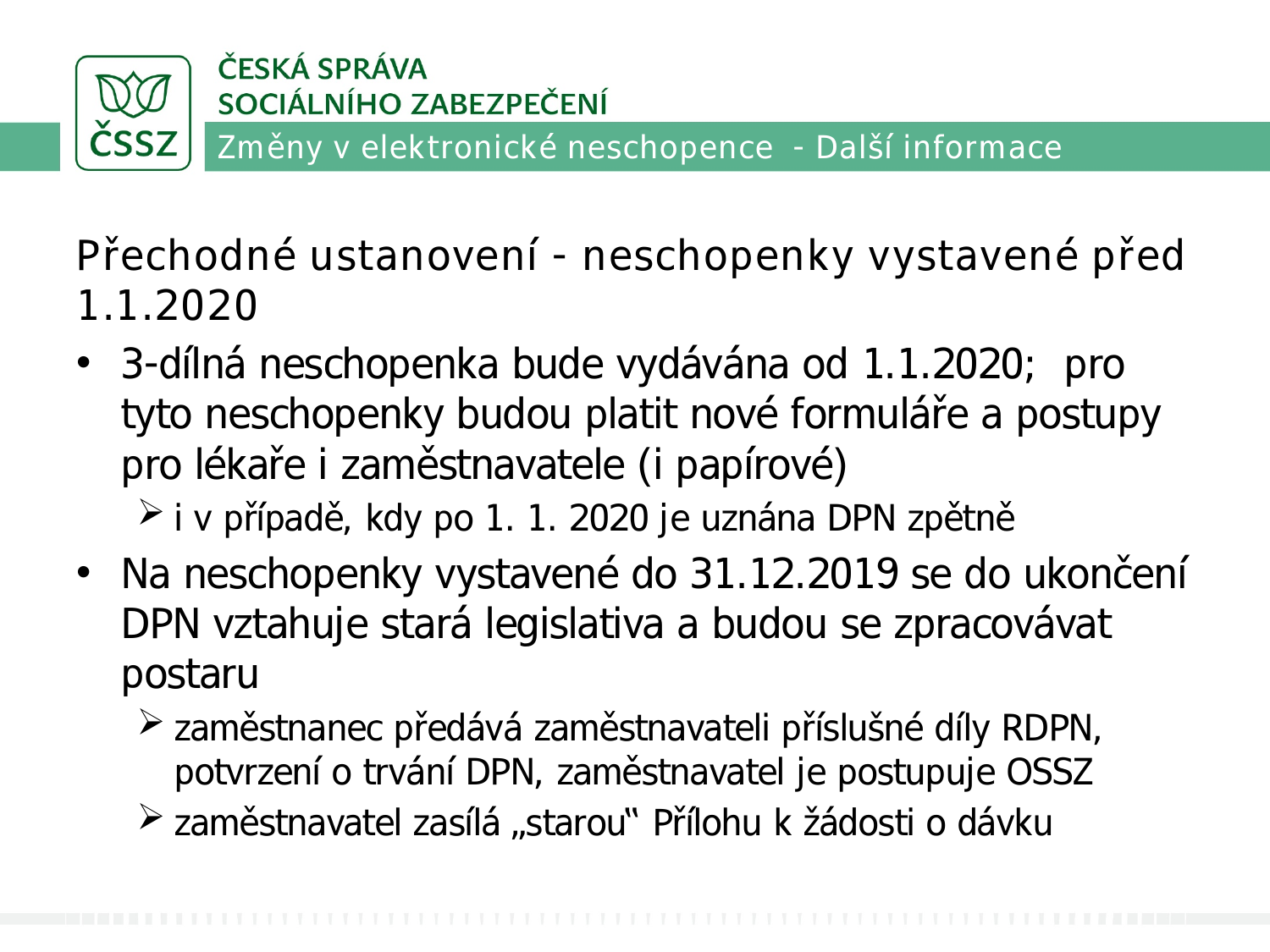

Změny v elektronické neschopence  - Další informace
#
Přechodné ustanovení - neschopenky vystavené před 1.1.2020
3-dílná neschopenka bude vydávána od 1.1.2020;  pro tyto neschopenky budou platit nové formuláře a postupy pro lékaře i zaměstnavatele (i papírové)
i v případě, kdy po 1. 1. 2020 je uznána DPN zpětně
Na neschopenky vystavené do 31.12.2019 se do ukončení DPN vztahuje stará legislativa a budou se zpracovávat postaru
zaměstnanec předává zaměstnavateli příslušné díly RDPN, potvrzení o trvání DPN, zaměstnavatel je postupuje OSSZ
zaměstnavatel zasílá „starou“ Přílohu k žádosti o dávku